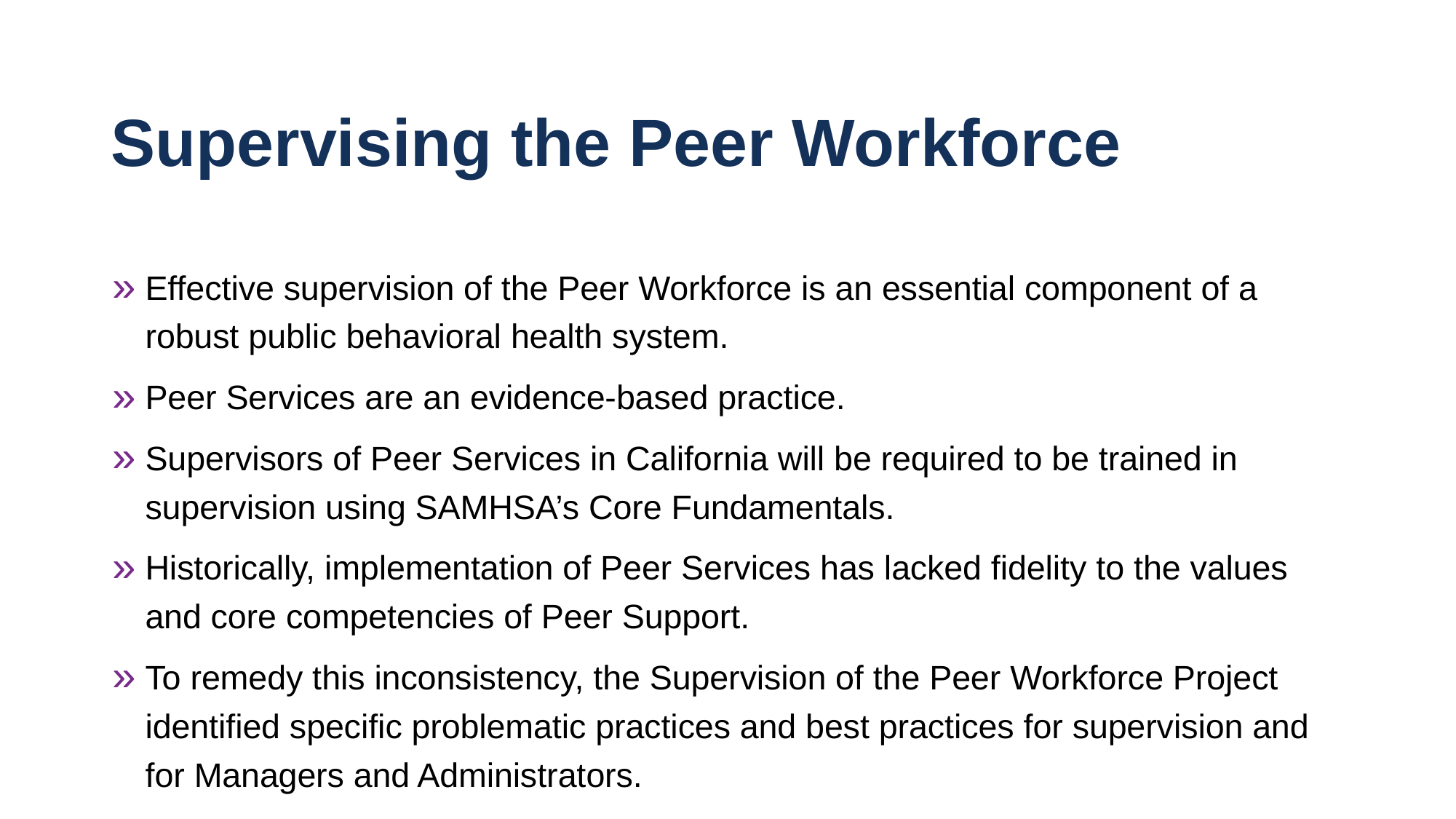

# Supervising the Peer Workforce
Effective supervision of the Peer Workforce is an essential component of a robust public behavioral health system.
Peer Services are an evidence-based practice.
Supervisors of Peer Services in California will be required to be trained in supervision using SAMHSA’s Core Fundamentals.
Historically, implementation of Peer Services has lacked fidelity to the values and core competencies of Peer Support.
To remedy this inconsistency, the Supervision of the Peer Workforce Project identified specific problematic practices and best practices for supervision and for Managers and Administrators.